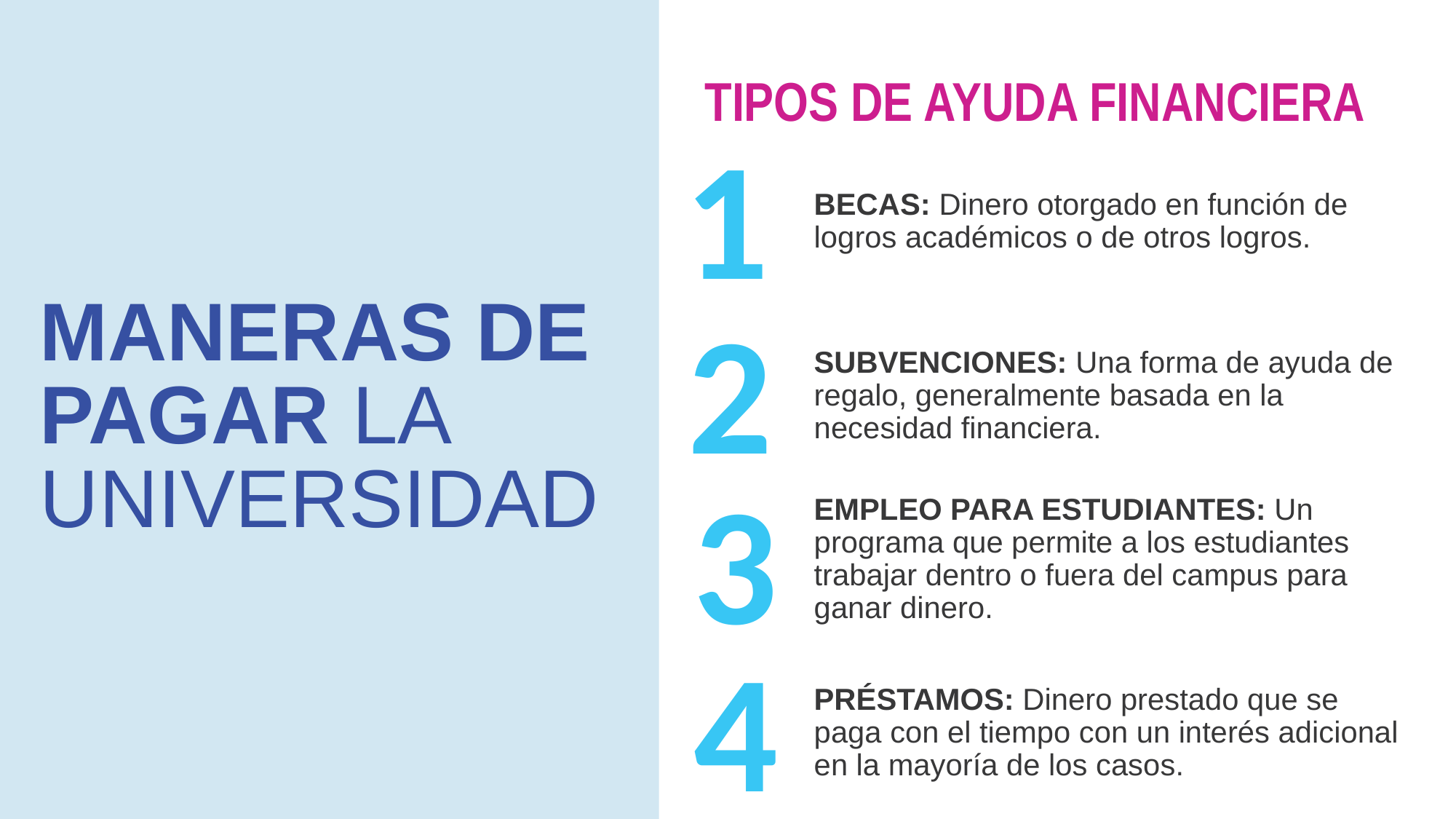

TIPOS DE AYUDA FINANCIERA
1

BECAS: Dinero otorgado en función de logros académicos o de otros logros.
2

SUBVENCIONES: Una forma de ayuda de regalo, generalmente basada en la necesidad financiera.
MANERAS DE PAGAR LA UNIVERSIDAD
3

EMPLEO PARA ESTUDIANTES: Un programa que permite a los estudiantes trabajar dentro o fuera del campus para ganar dinero.
4

PRÉSTAMOS: Dinero prestado que se paga con el tiempo con un interés adicional en la mayoría de los casos.